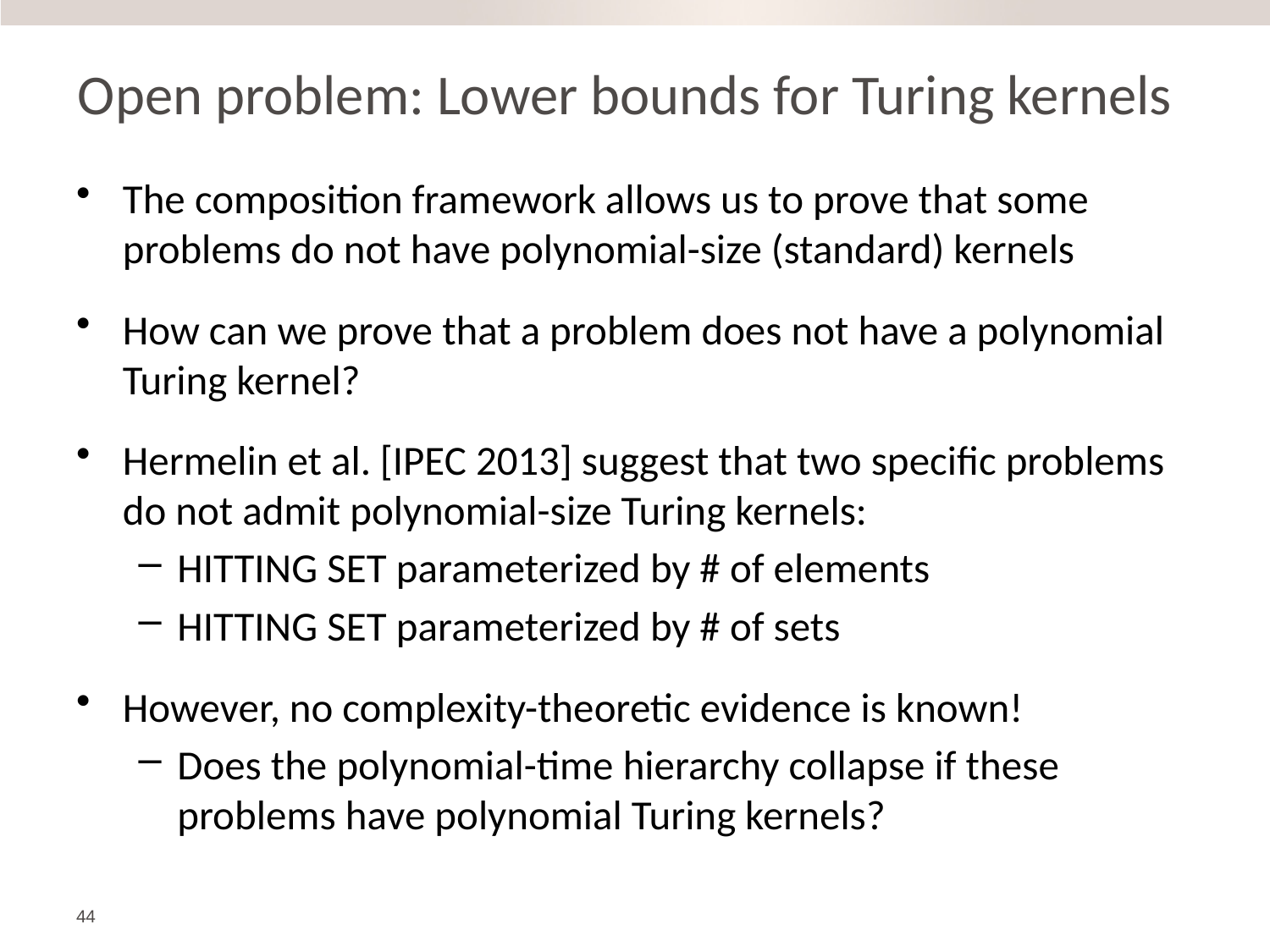

# Open problem: Lower bounds for Turing kernels
The composition framework allows us to prove that some problems do not have polynomial-size (standard) kernels
How can we prove that a problem does not have a polynomial Turing kernel?
Hermelin et al. [IPEC 2013] suggest that two specific problems do not admit polynomial-size Turing kernels:
Hitting Set parameterized by # of elements
Hitting Set parameterized by # of sets
However, no complexity-theoretic evidence is known!
Does the polynomial-time hierarchy collapse if these problems have polynomial Turing kernels?
44